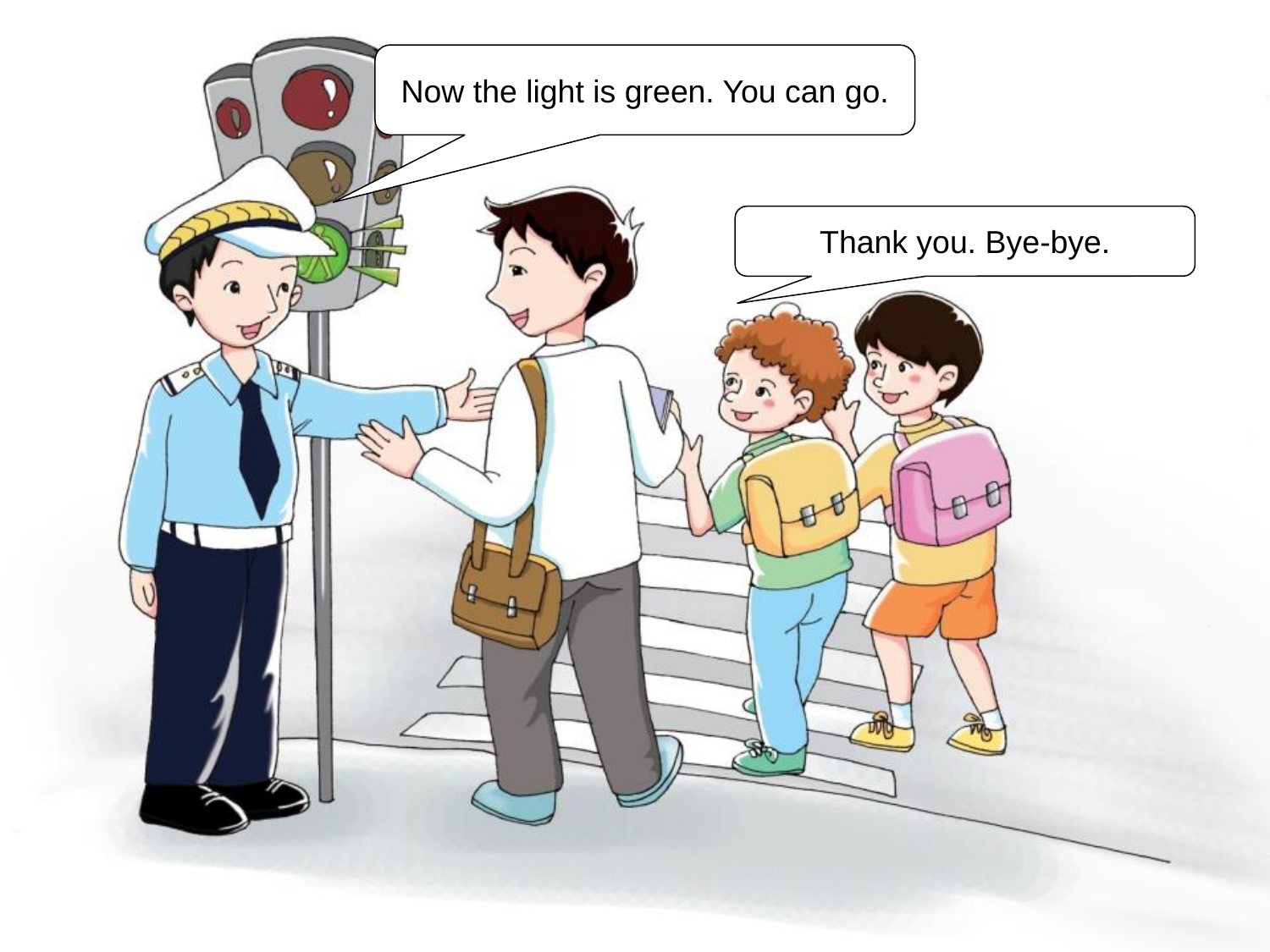

Now the light is green. You can go.
Thank you. Bye-bye.